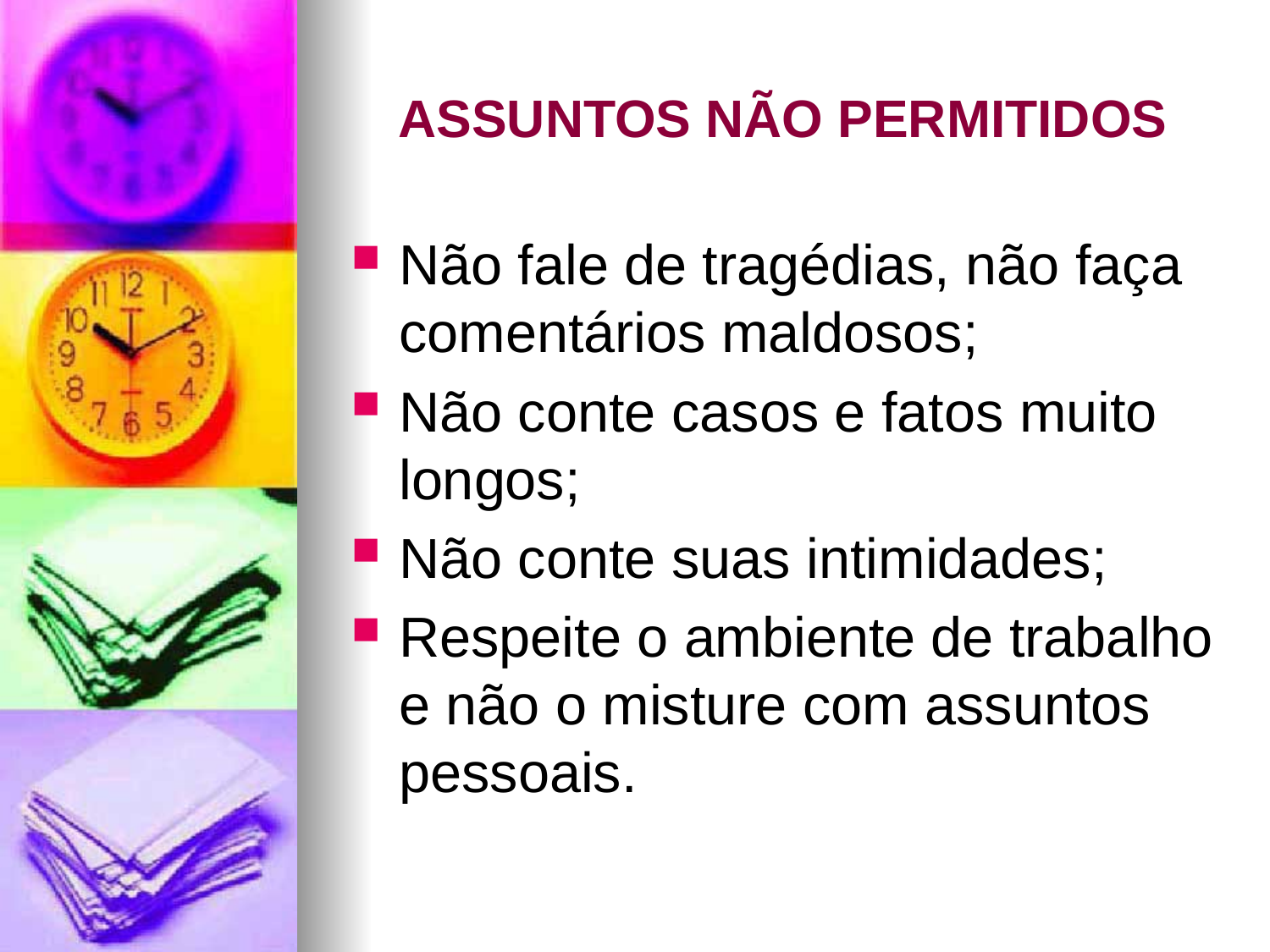

# ASSUNTOS NÃO PERMITIDOS
Não fale de tragédias, não faça comentários maldosos;
Não conte casos e fatos muito longos;
Não conte suas intimidades;
Respeite o ambiente de trabalho e não o misture com assuntos pessoais.